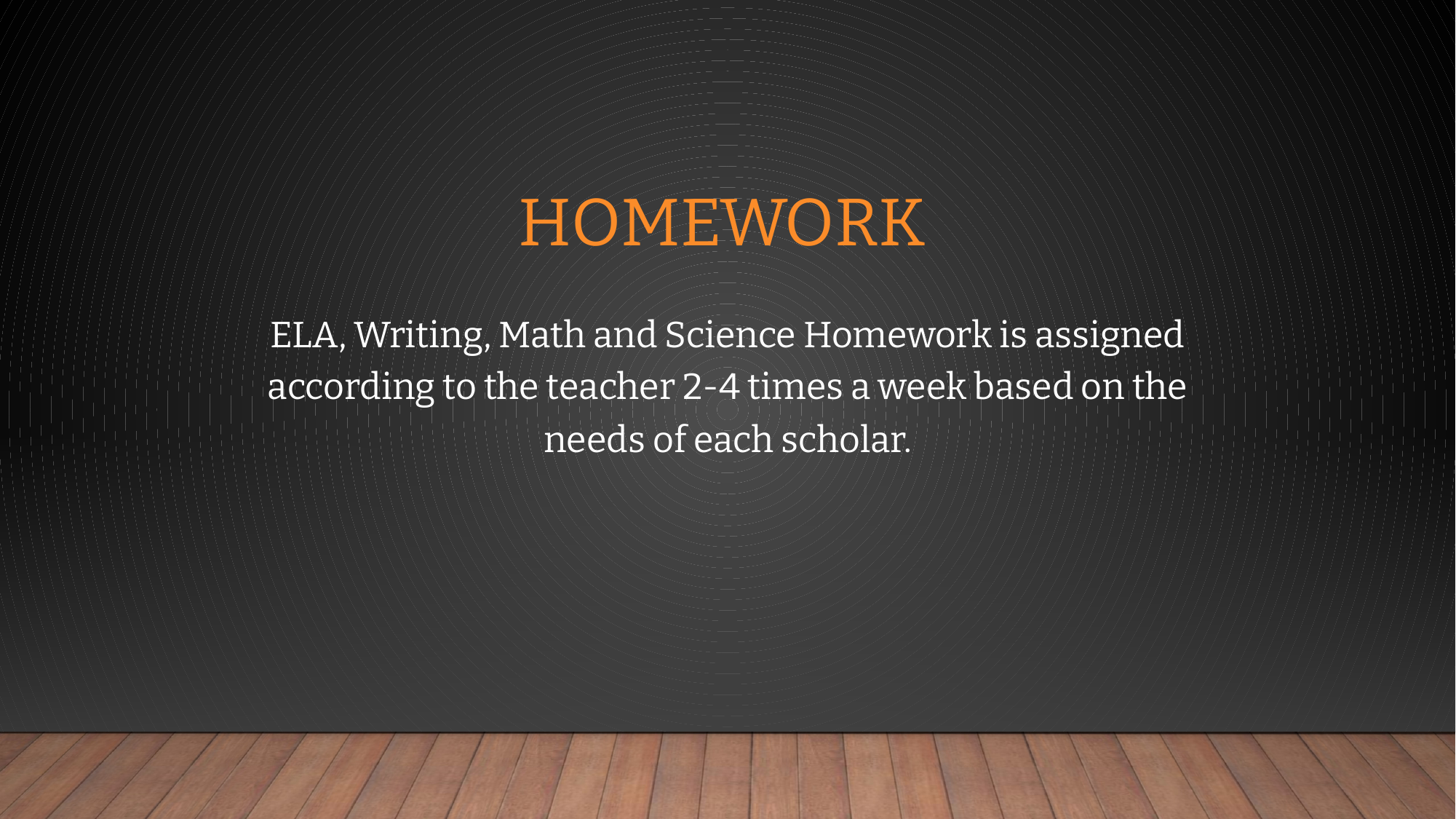

# Homework
ELA, Writing, Math and Science Homework is assigned according to the teacher 2-4 times a week based on the needs of each scholar.